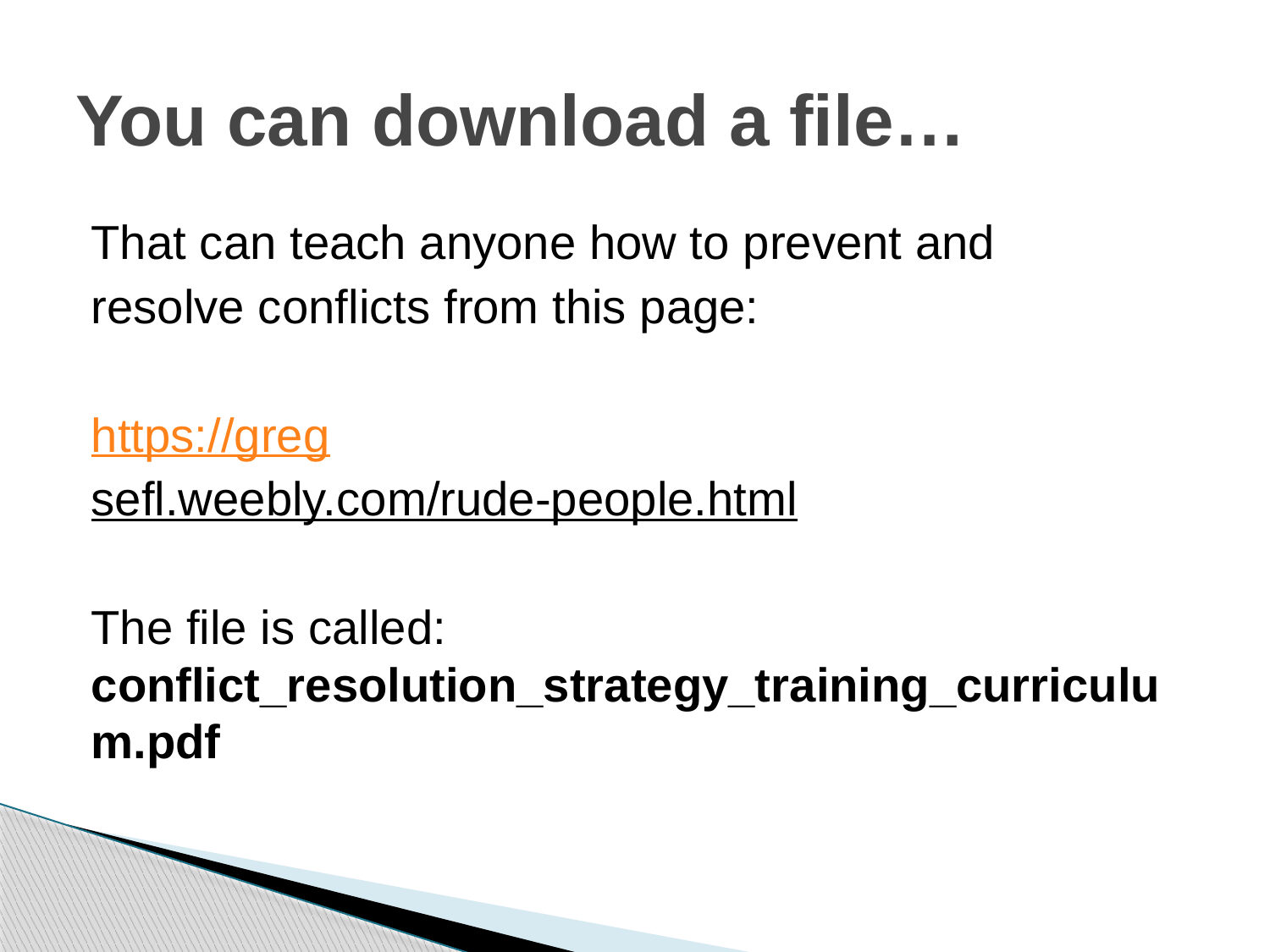

# You can download a file…
That can teach anyone how to prevent and
resolve conflicts from this page:

https://greg
sefl.weebly.com/rude-people.html

The file is called: conflict_resolution_strategy_training_curriculum.pdf